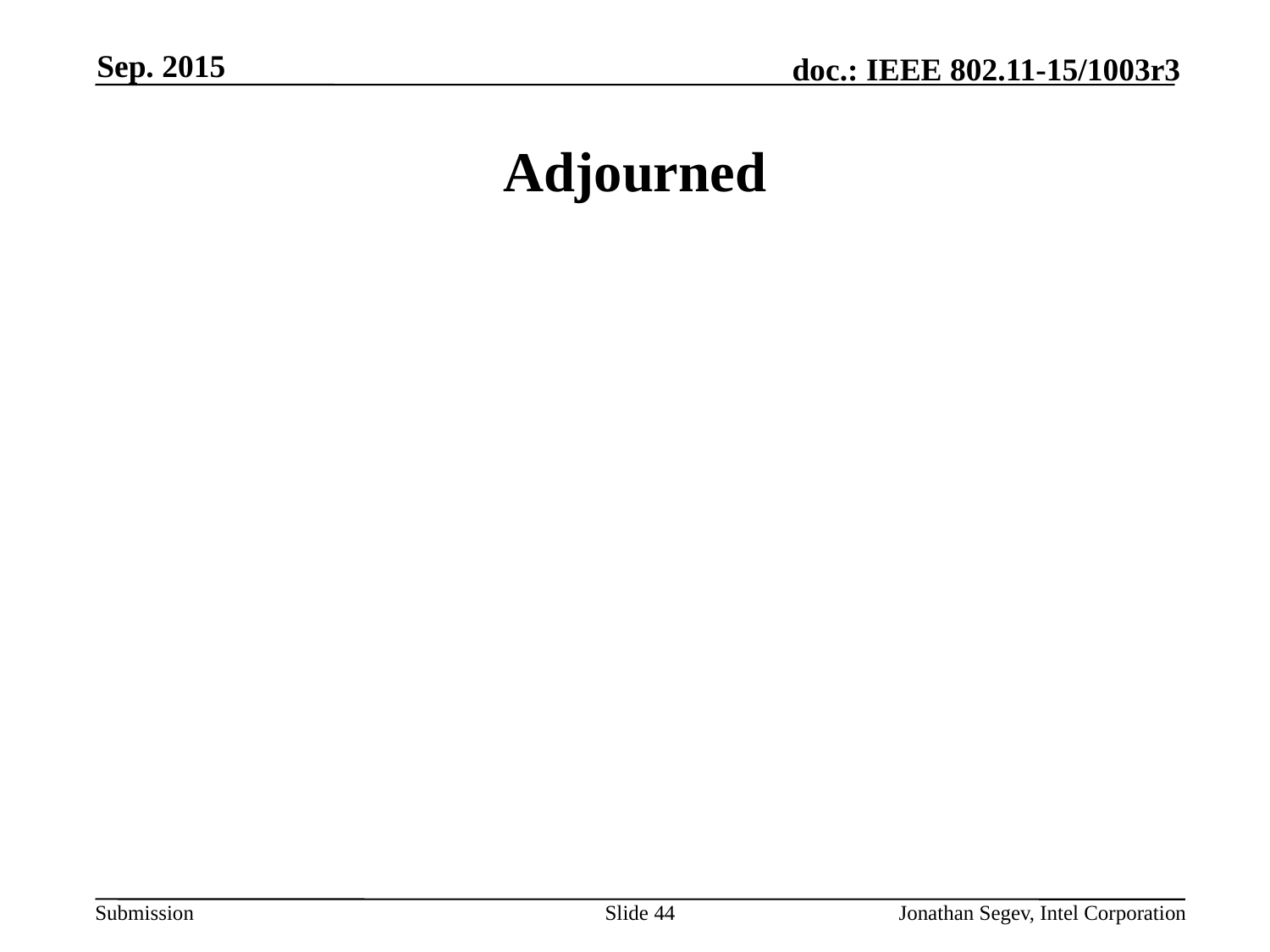

Sep. 2015
# Adjourned

Slide 44
Jonathan Segev, Intel Corporation